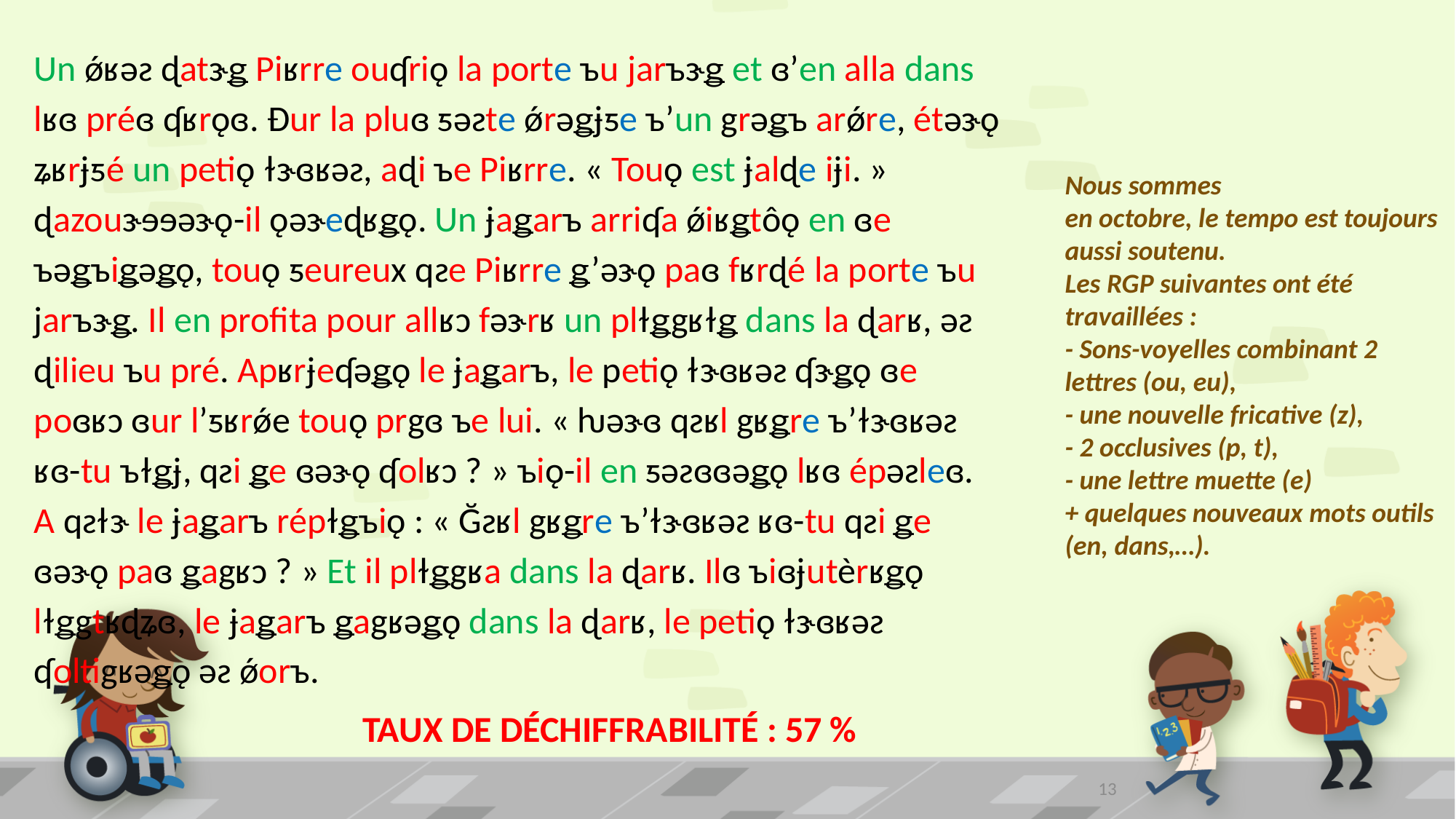

Un ǿʁəƨ ɖatɝǥ Piʁrre ouʠriǫ la porte ъu jarъɝǥ et ɞ’en alla dans lʁɞ préɞ ʠʁrǫɞ. Ður la pluɞ ƽəƨte ǿrəǥɉƽe ъ’un grəǥъ arǿre, étəɝǫ ʑʁrɉƽé un petiǫ ɫɝɞʁəƨ, aɖi ъe Piʁrre. « Touǫ est ɉalɖe iɉi. » ɖazouɝɘɘəɝǫ-il ǫəɝeɖʁǥǫ. Un ɉaǥarъ arriʠa ǿiʁǥtôǫ en ɞe ъəǥъiǥəǥǫ, touǫ ƽeureux qƨe Piʁrre ǥ’əɝǫ paɞ fʁrɖé la porte ъu jarъɝǥ. Il en profita pour allʁɔ fəɝrʁ un plɫǥgʁɫǥ dans la ɖarʁ, əƨ ɖilieu ъu pré. Apʁrɉeʠəǥǫ le ɉaǥarъ, le petiǫ ɫɝɞʁəƨ ʠɝǥǫ ɞe poɞʁɔ ɞur l’ƽʁrǿe touǫ prgɞ ъe lui. « ƕəɝɞ qƨʁl gʁǥre ъ’ɫɝɞʁəƨ ʁɞ-tu ъɫǥɉ, qƨi ǥe ɞəɝǫ ʠolʁɔ ? » ъiǫ-il en ƽəƨɞɞəǥǫ lʁɞ épəƨleɞ.
A qƨɫɝ le ɉaǥarъ répɫǥъiǫ : « Ğƨʁl gʁǥre ъ’ɫɝɞʁəƨ ʁɞ-tu qƨi ǥe ɞəɝǫ paɞ ǥagʁɔ ? » Et il plɫǥgʁa dans la ɖarʁ. Ilɞ ъiɞɉutèrʁǥǫ lɫǥgtʁɖʑɞ, le ɉaǥarъ ǥagʁəǥǫ dans la ɖarʁ, le petiǫ ɫɝɞʁəƨ ʠoltigʁəǥǫ əƨ ǿorъ.
Nous sommes
en octobre, le tempo est toujours aussi soutenu.
Les RGP suivantes ont été travaillées :
- Sons-voyelles combinant 2 lettres (ou, eu),
- une nouvelle fricative (z),
- 2 occlusives (p, t),
- une lettre muette (e)
+ quelques nouveaux mots outils (en, dans,…).
TAUX DE DÉCHIFFRABILITÉ : 57 %
13